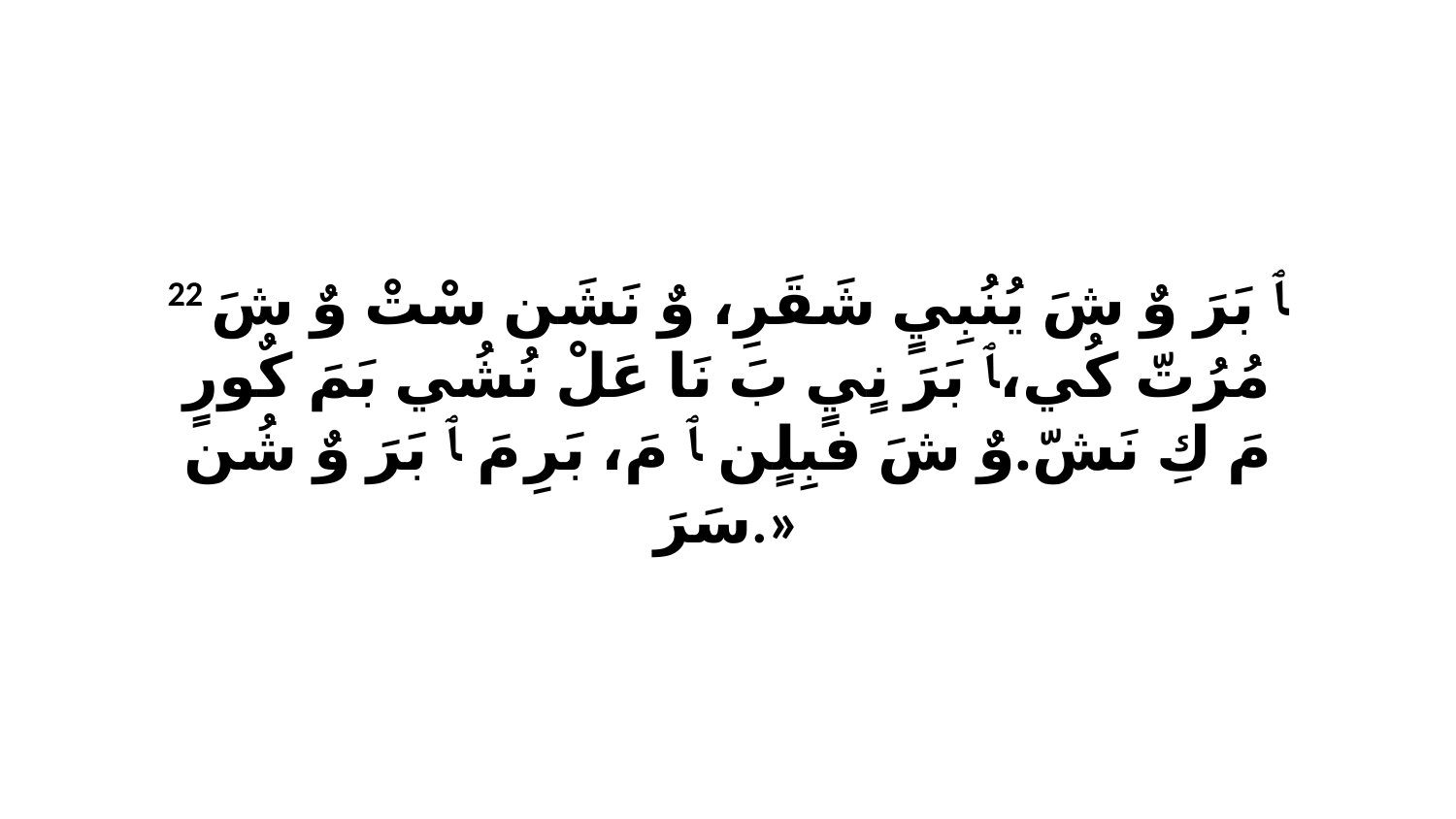

22 ﭑ بَرَ وٌ شَ يُنُبِيٍ شَقَرِ، وٌ نَشَن سْتْ وٌ شَ مُرُتّ كُي،ﭑ بَرَ نٍيٍ بَ نَا عَلْ نُشُي بَمَ كٌورٍ مَ كِ نَشّ.وٌ شَ فبِلٍن ﭑ مَ، بَرِ مَ ﭑ بَرَ وٌ شُن سَرَ.»